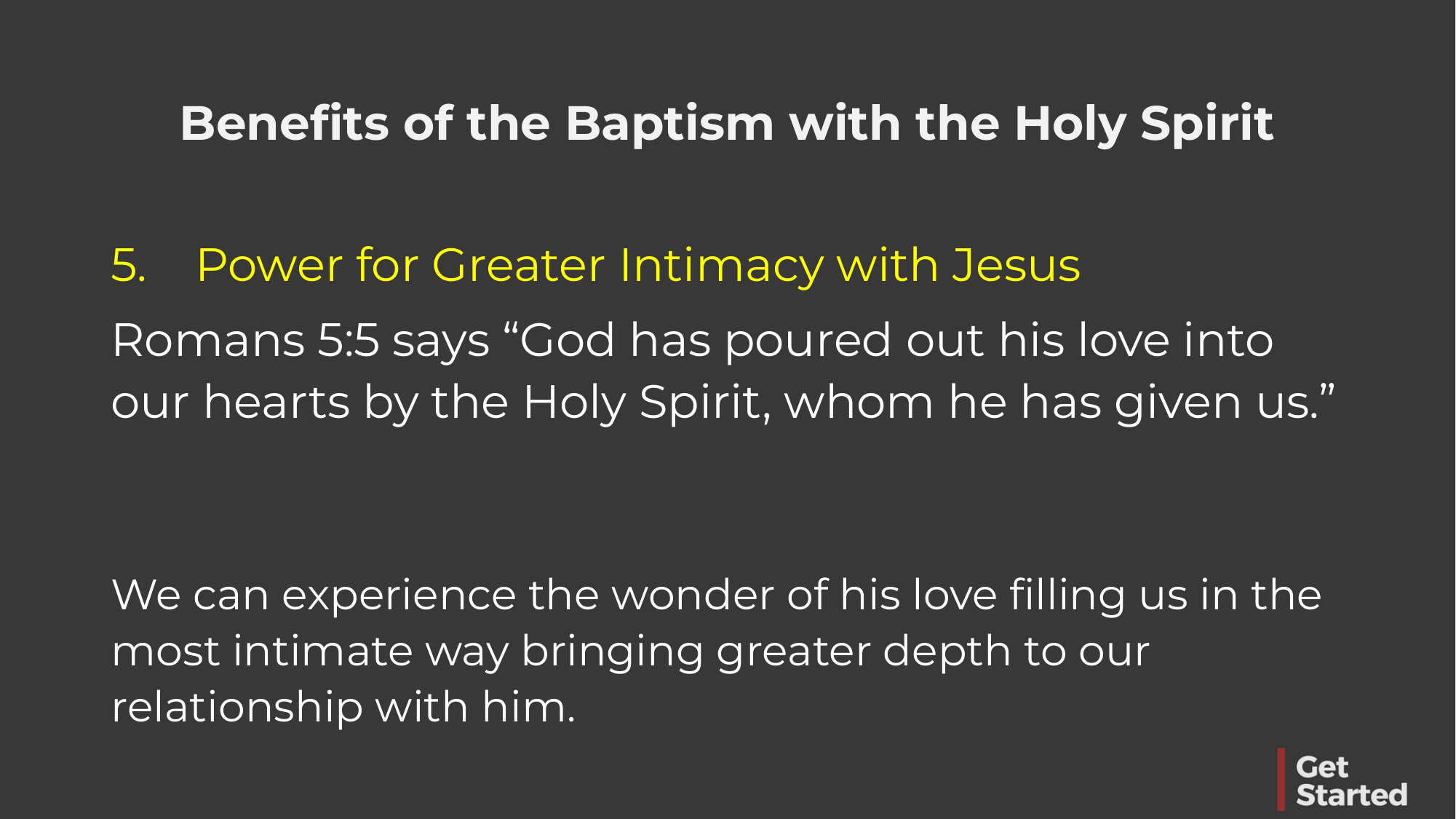

Benefits of the Baptism with the Holy Spirit

Power for Greater Intimacy with Jesus
Romans 5:5 says “God has poured out his love into our hearts by the Holy Spirit, whom he has given us.”

We can experience the wonder of his love filling us in the most intimate way bringing greater depth to our relationship with him.